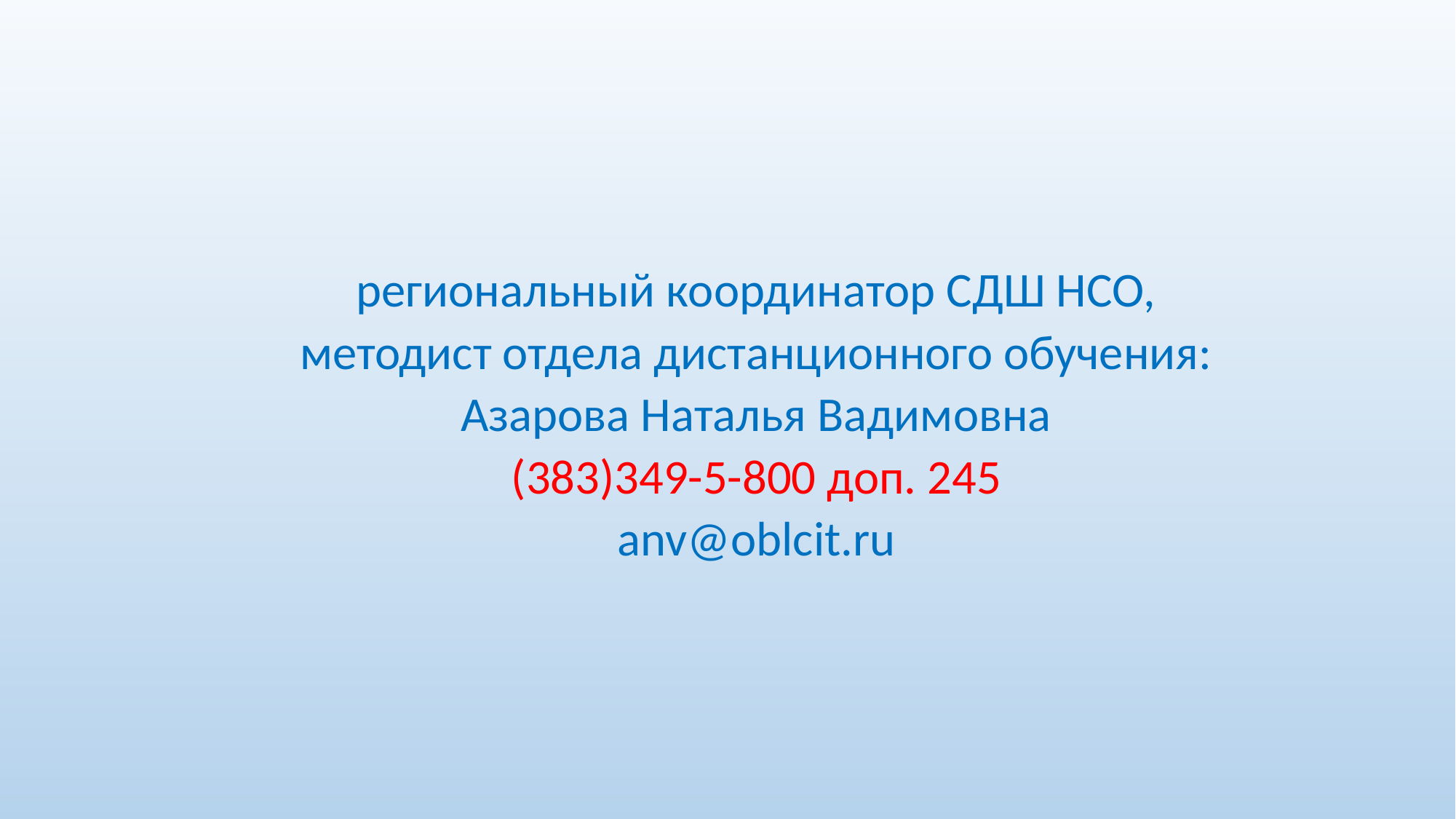

региональный координатор СДШ НСО,
методист отдела дистанционного обучения:
Азарова Наталья Вадимовна
(383)349-5-800 доп. 245
anv@oblcit.ru